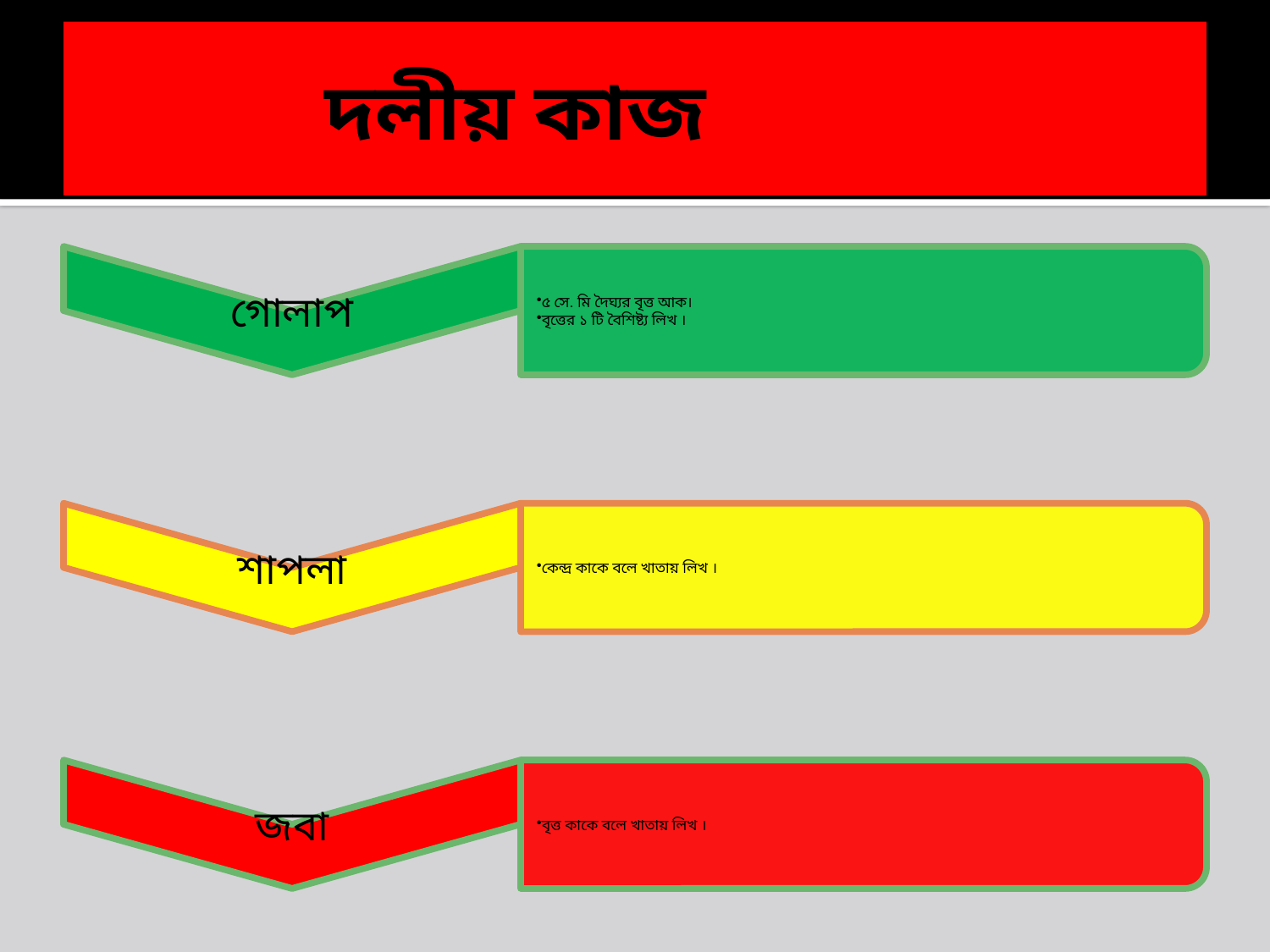

# দলীয় কাজ
গোলাপ
৫ সে. মি দৈঘ্যর বৃত্ত আক।
বৃত্তের ১ টি বৈশিষ্ট্য লিখ ।
শাপলা
কেন্দ্র কাকে বলে খাতায় লিখ ।
জবা
বৃত্ত কাকে বলে খাতায় লিখ ।